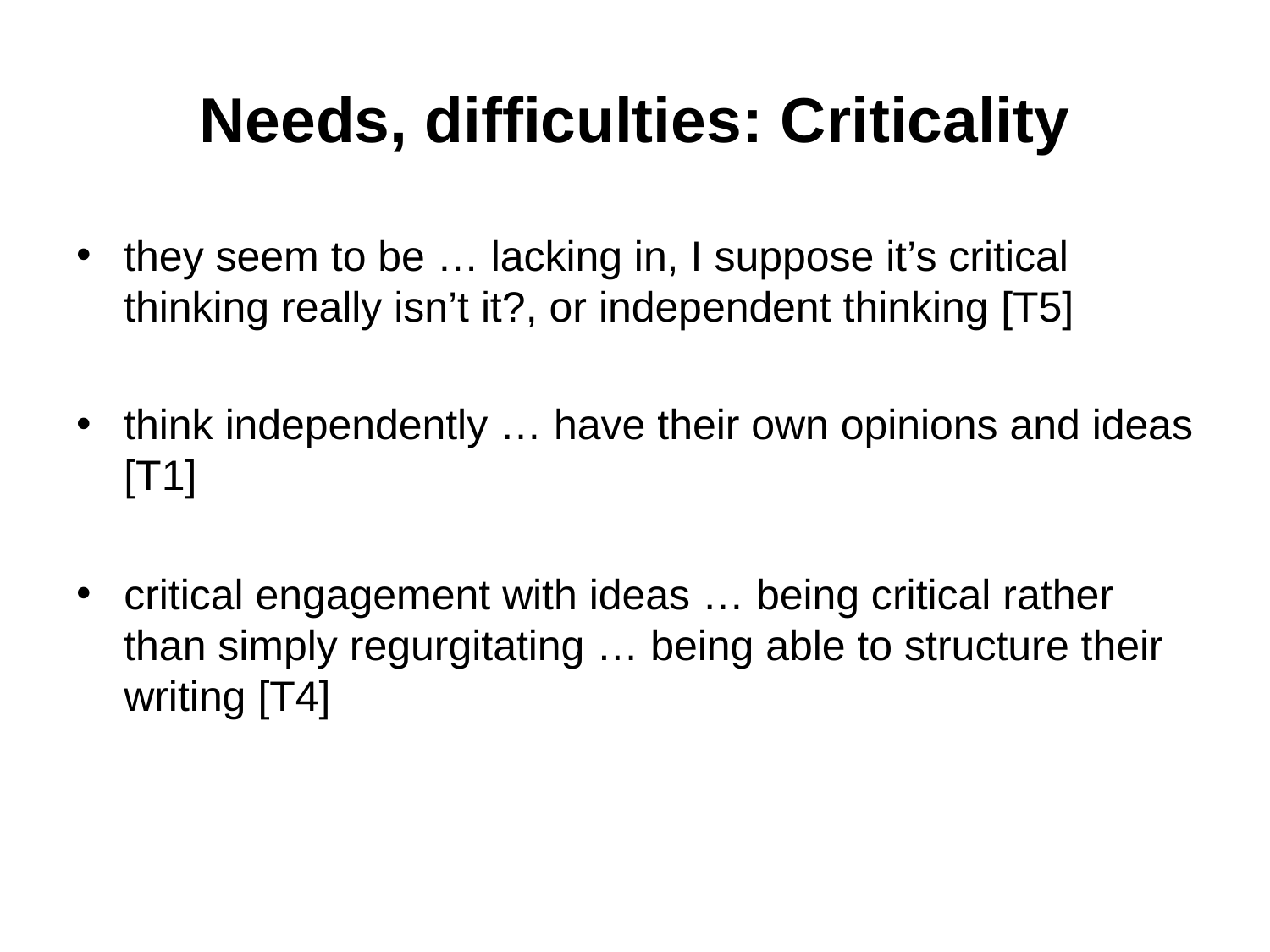

# Needs, difficulties: Criticality
they seem to be … lacking in, I suppose it’s critical thinking really isn’t it?, or independent thinking [T5]

think independently … have their own opinions and ideas [T1]

critical engagement with ideas … being critical rather than simply regurgitating … being able to structure their writing [T4]